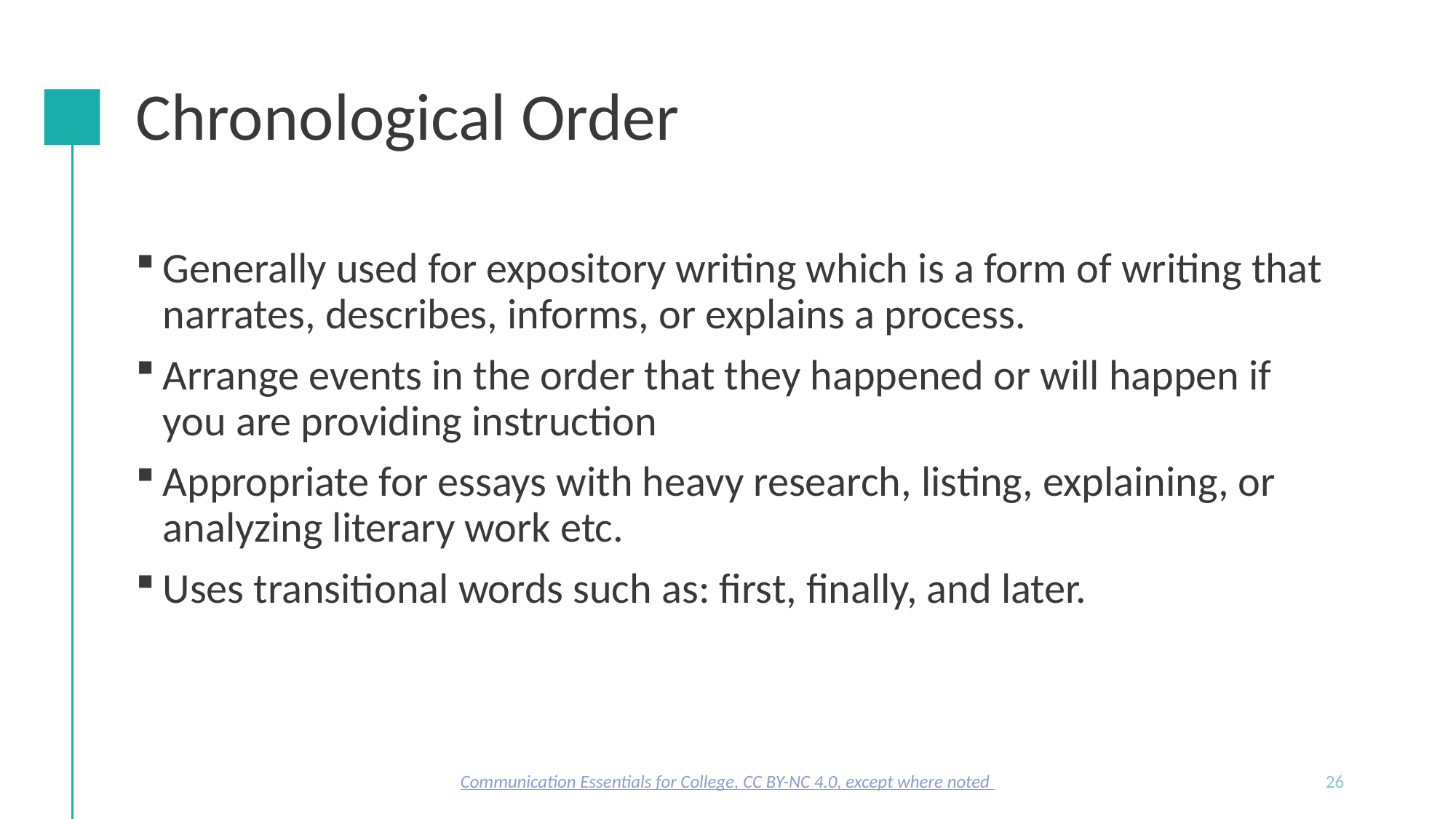

# Chronological Order
Generally used for expository writing which is a form of writing that narrates, describes, informs, or explains a process.
Arrange events in the order that they happened or will happen if you are providing instruction
Appropriate for essays with heavy research, listing, explaining, or analyzing literary work etc.
Uses transitional words such as: first, finally, and later.

Communication Essentials for College, CC BY-NC 4.0, except where noted
26